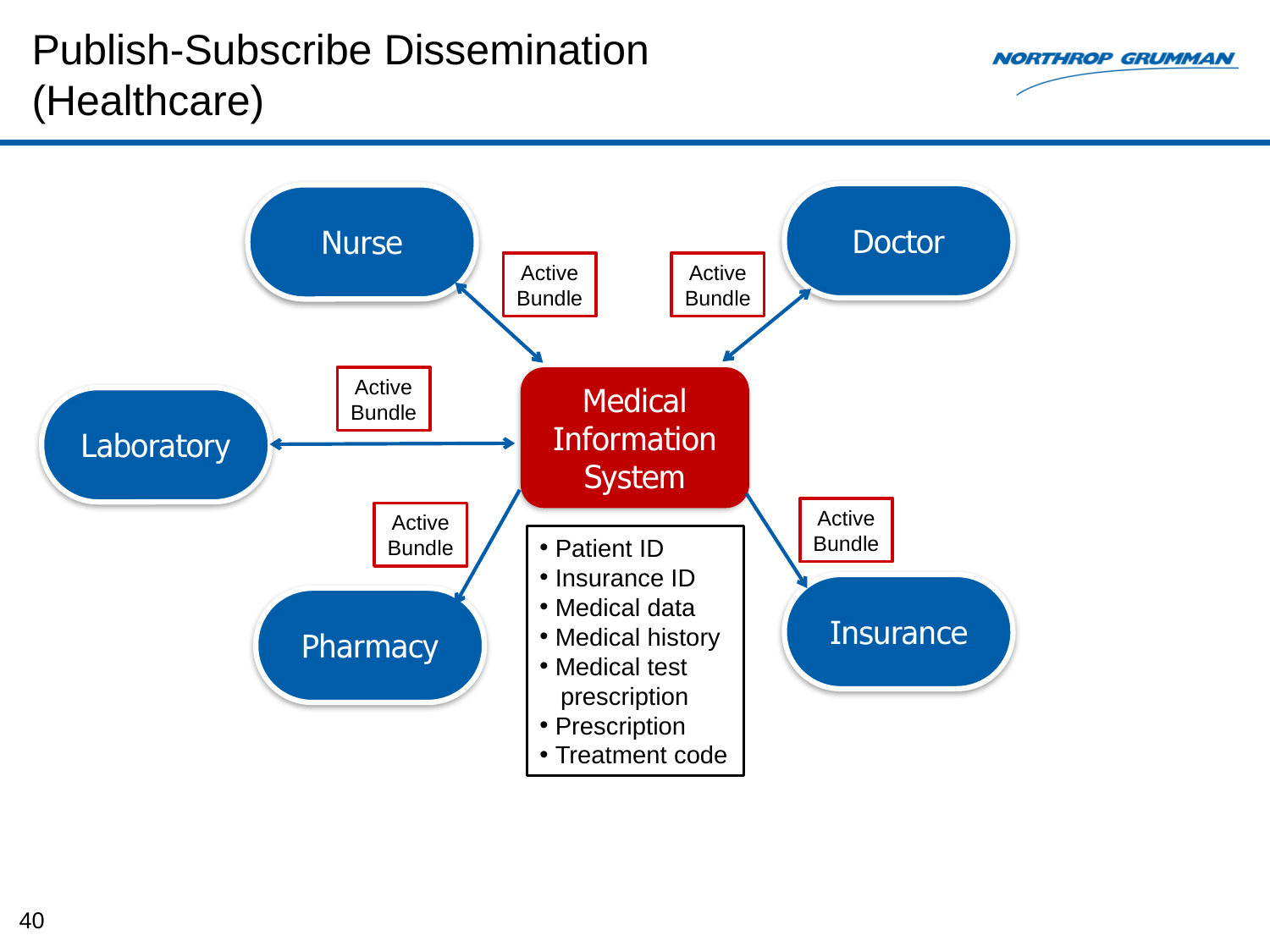

# Publish-Subscribe Dissemination (Healthcare)
Doctor
Nurse
Active
Bundle
Active
Bundle
Medical
Information
System
Active
Bundle
Laboratory
Active
Bundle
Active
Bundle
Patient ID
Insurance ID
Medical data
Medical history
Medical test
   prescription
Prescription
Treatment code
Insurance
Pharmacy
40